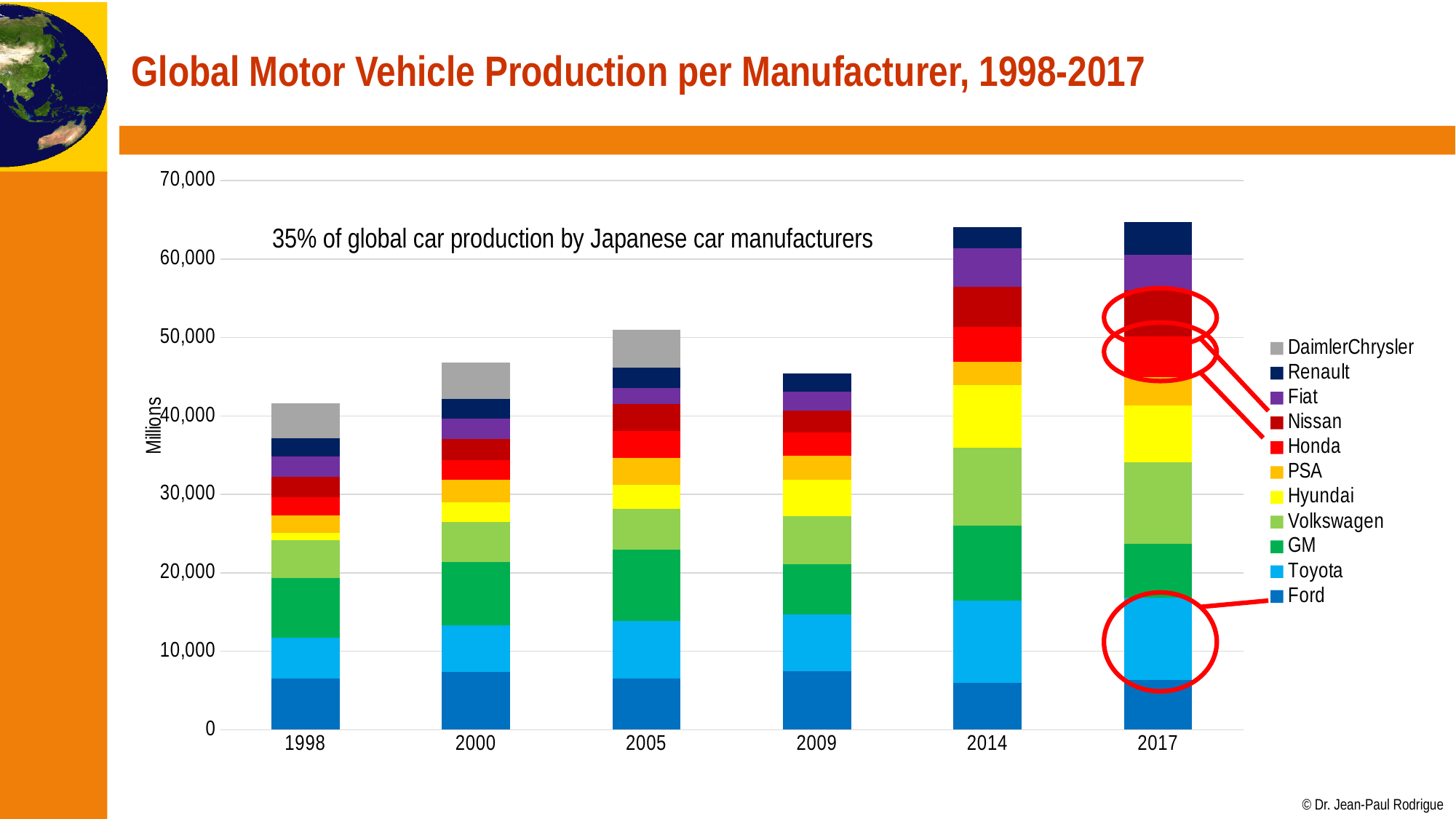

# Global Motor Vehicle Production per Manufacturer, 1998-2017

### Chart

| Category | Ford | Toyota | GM | Volkswagen | Hyundai | PSA | Honda | Nissan | Fiat | Renault | DaimlerChrysler |
|---|---|---|---|---|---|---|---|---|---|---|---|
| 1998 | 6556.0 | 5210.0 | 7582.0 | 4809.0 | 899.0 | 2247.0 | 2328.0 | 2620.0 | 2596.0 | 2283.0 | 4512.0 |
| 2000 | 7323.0 | 5955.0 | 8133.0 | 5107.0 | 2488.0 | 2879.0 | 2505.0 | 2629.0 | 2641.0 | 2515.0 | 4667.0 |
| 2005 | 6497.0 | 7338.0 | 9097.0 | 5211.0 | 3091.0 | 3375.0 | 3436.0 | 3494.0 | 2037.0 | 2617.0 | 4816.0 |
| 2009 | 7443.0 | 7234.0 | 6459.0 | 6067.0 | 4646.0 | 3042.0 | 3012.0 | 2744.0 | 2460.0 | 2296.0 | None |
| 2014 | 5969.0 | 10475.0 | 9609.0 | 9895.0 | 8009.0 | 2917.0 | 4513.0 | 5098.0 | 4866.0 | 2761.0 | None |
| 2017 | 6386.0 | 10466.0 | 6856.0 | 10382.0 | 7218.0 | 3649.0 | 5236.0 | 5769.0 | 4600.0 | 4153.0 | None |
35% of global car production by Japanese car manufacturers